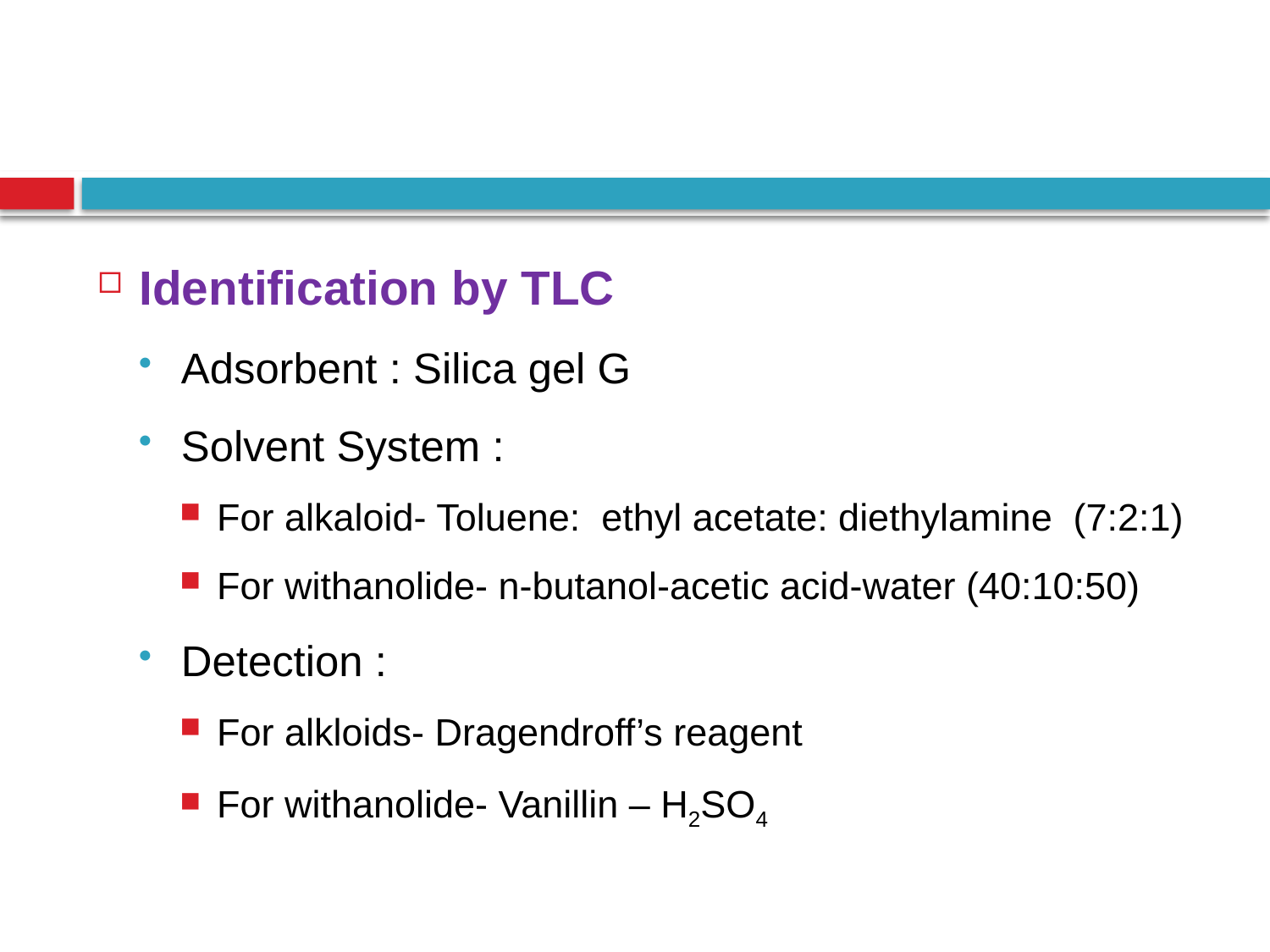

#
Identification by TLC
Adsorbent : Silica gel G
Solvent System :
For alkaloid- Toluene:  ethyl acetate: diethylamine  (7:2:1)
For withanolide- n-butanol-acetic acid-water (40:10:50)
Detection :
For alkloids- Dragendroff’s reagent
For withanolide- Vanillin – H2SO4